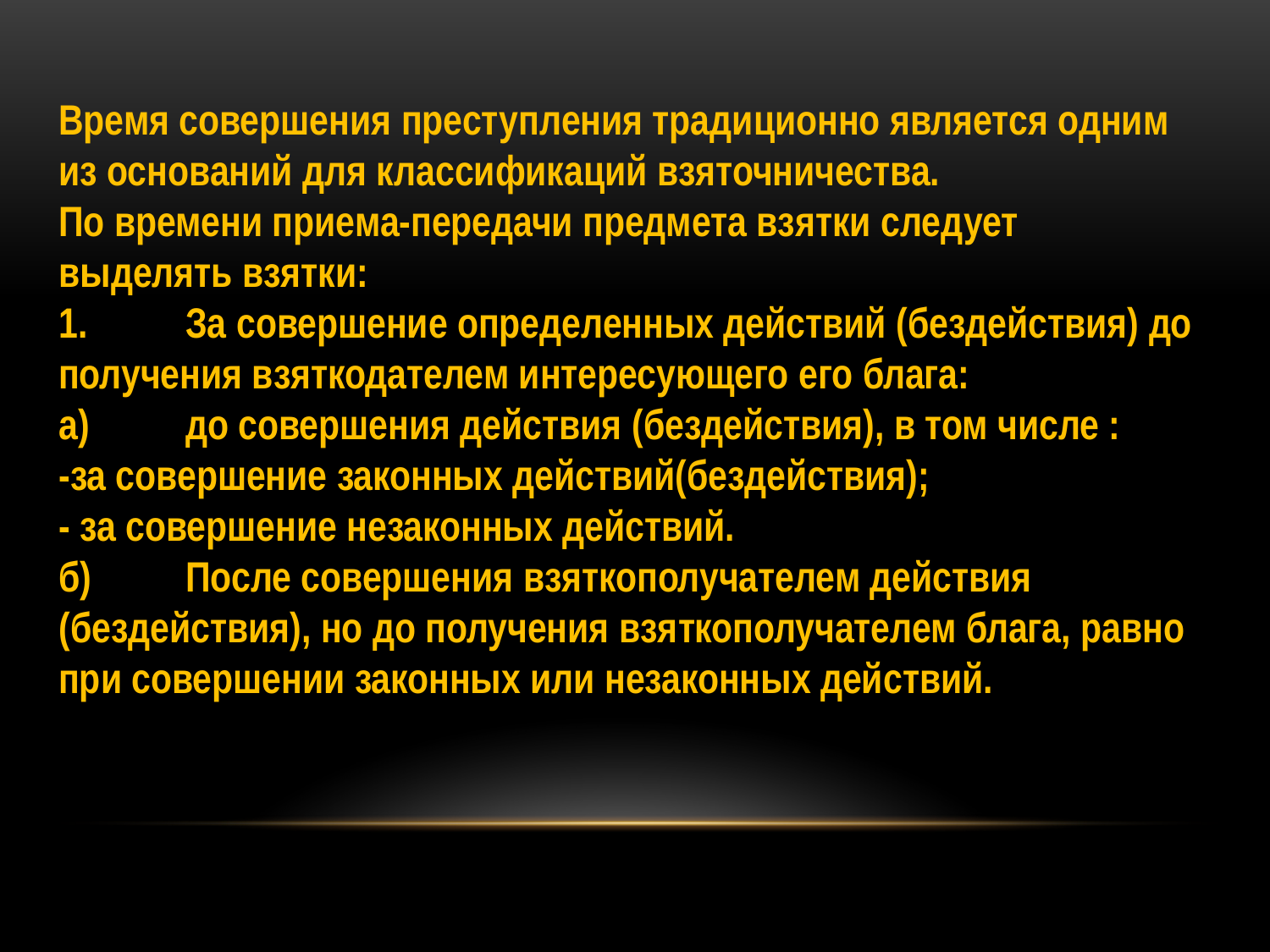

Время совершения преступления традиционно является одним из оснований для классификаций взяточничества.
По времени приема-передачи предмета взятки следует выделять взятки:
1.	За совершение определенных действий (бездействия) до получения взяткодателем интересующего его блага:
а)	до совершения действия (бездействия), в том числе :
-за совершение законных действий(бездействия);
- за совершение незаконных действий.
б)	После совершения взяткополучателем действия (бездействия), но до получения взяткополучателем блага, равно при совершении законных или незаконных действий.